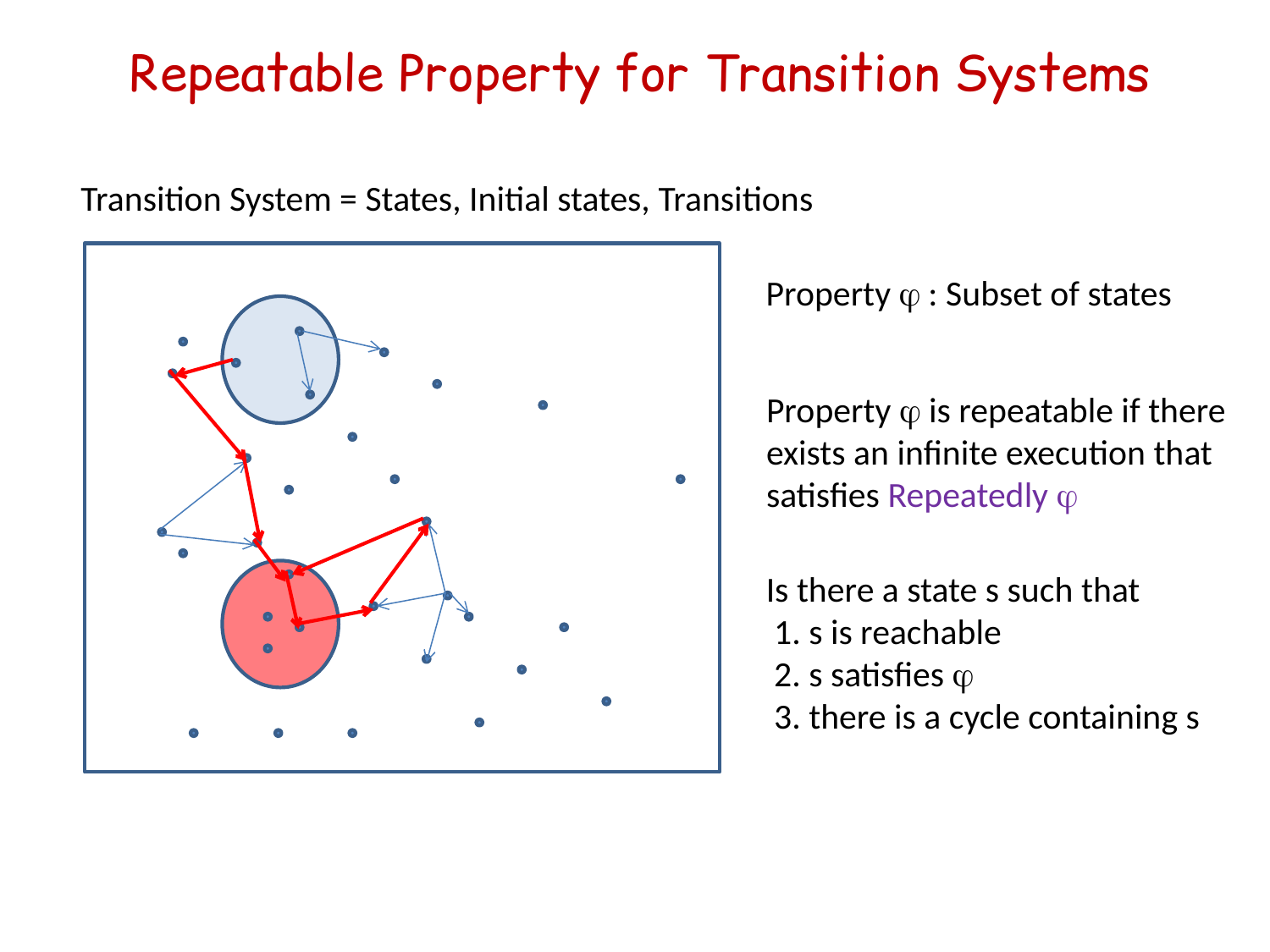

# Repeatable Property for Transition Systems
Transition System = States, Initial states, Transitions

Property ϕ : Subset of states

Property ϕ is repeatable if there
exists an infinite execution that
satisfies Repeatedly ϕ

Is there a state s such that
 1. s is reachable
 2. s satisfies ϕ
 3. there is a cycle containing s